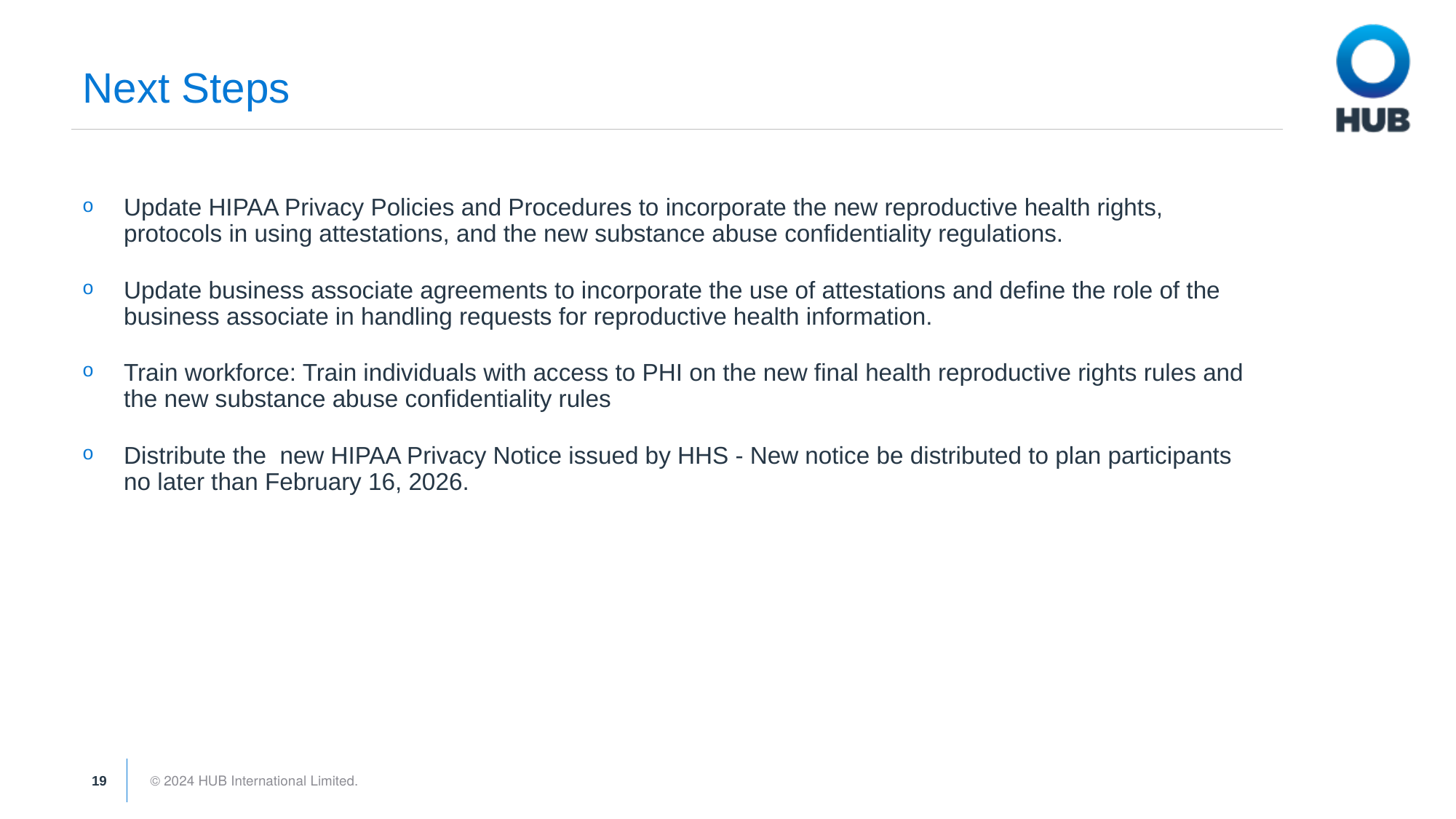

# Next Steps
Update HIPAA Privacy Policies and Procedures to incorporate the new reproductive health rights, protocols in using attestations, and the new substance abuse confidentiality regulations.
Update business associate agreements to incorporate the use of attestations and define the role of the business associate in handling requests for reproductive health information.
Train workforce: Train individuals with access to PHI on the new final health reproductive rights rules and the new substance abuse confidentiality rules
Distribute the  new HIPAA Privacy Notice issued by HHS - New notice be distributed to plan participants no later than February 16, 2026.